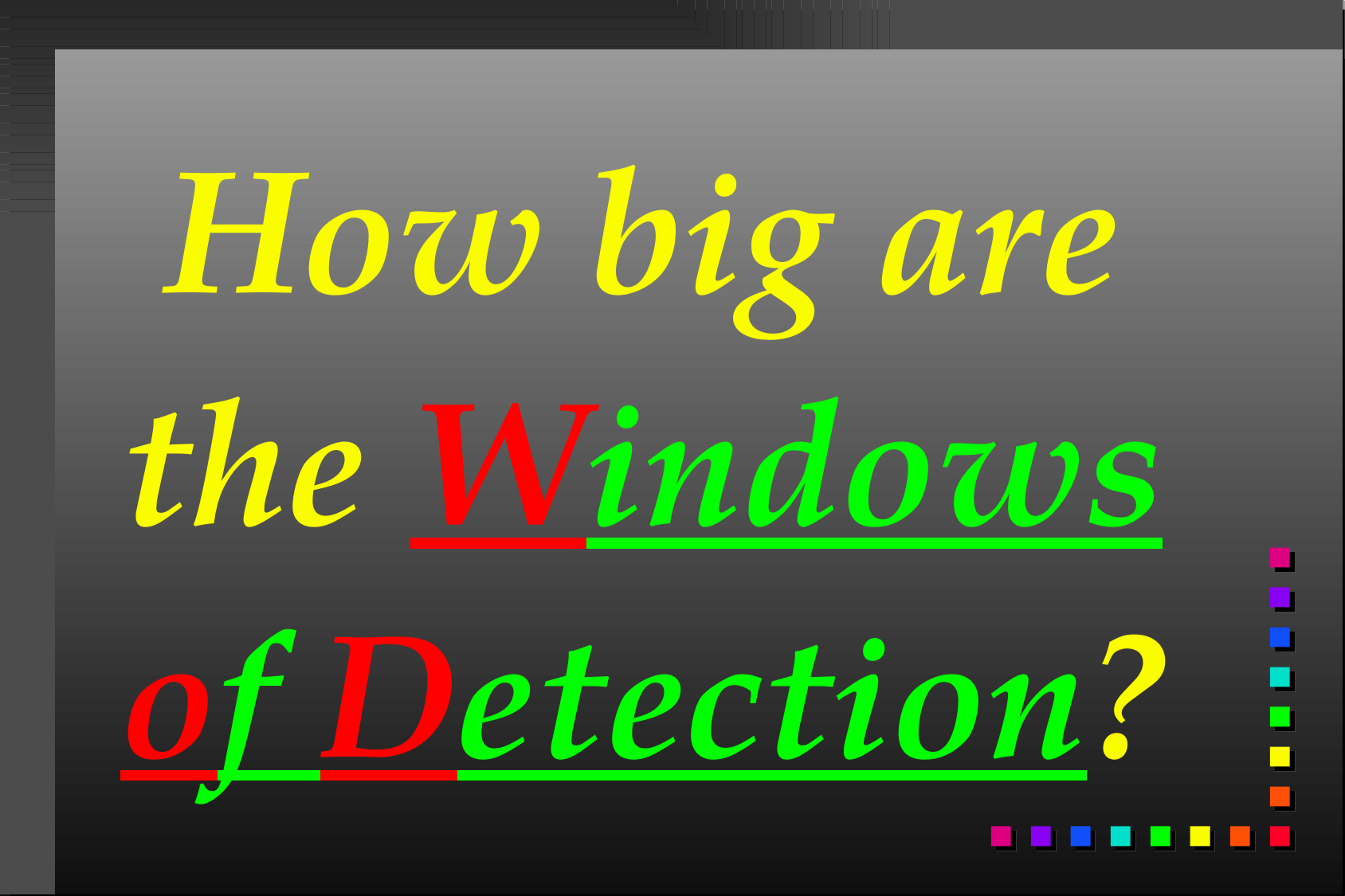

How big are the Windows of Detection?